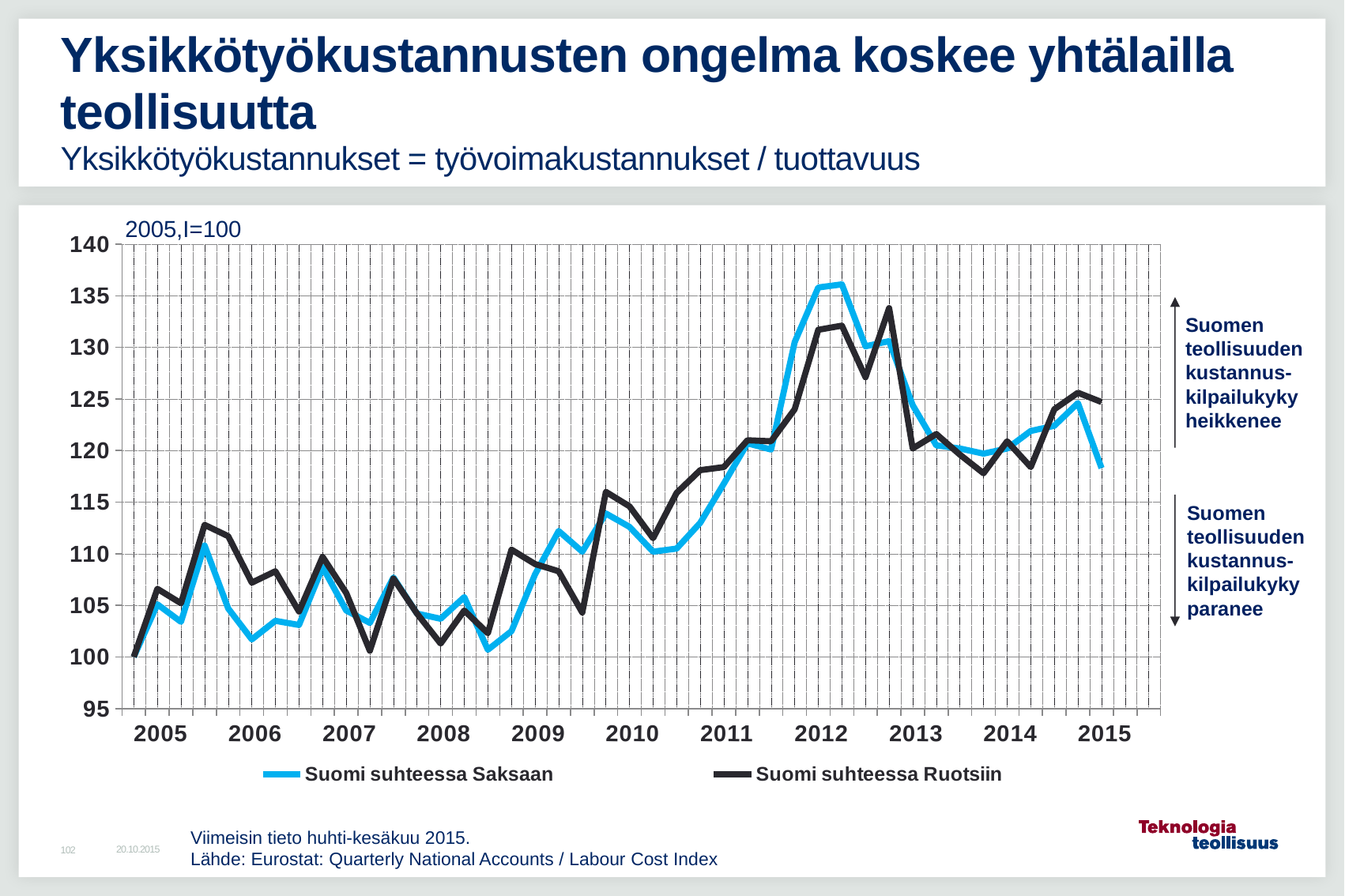

# Yksikkötyökustannusten ongelma koskee yhtälailla teollisuutta Yksikkötyökustannukset = työvoimakustannukset / tuottavuus
2005,I=100

[unsupported chart]

Suomen teollisuuden kustannus-
kilpailukyky
heikkenee

Suomen teollisuuden kustannus-
kilpailukyky
paranee
Viimeisin tieto huhti-kesäkuu 2015.
Lähde: Eurostat: Quarterly National Accounts / Labour Cost Index
20.10.2015
102